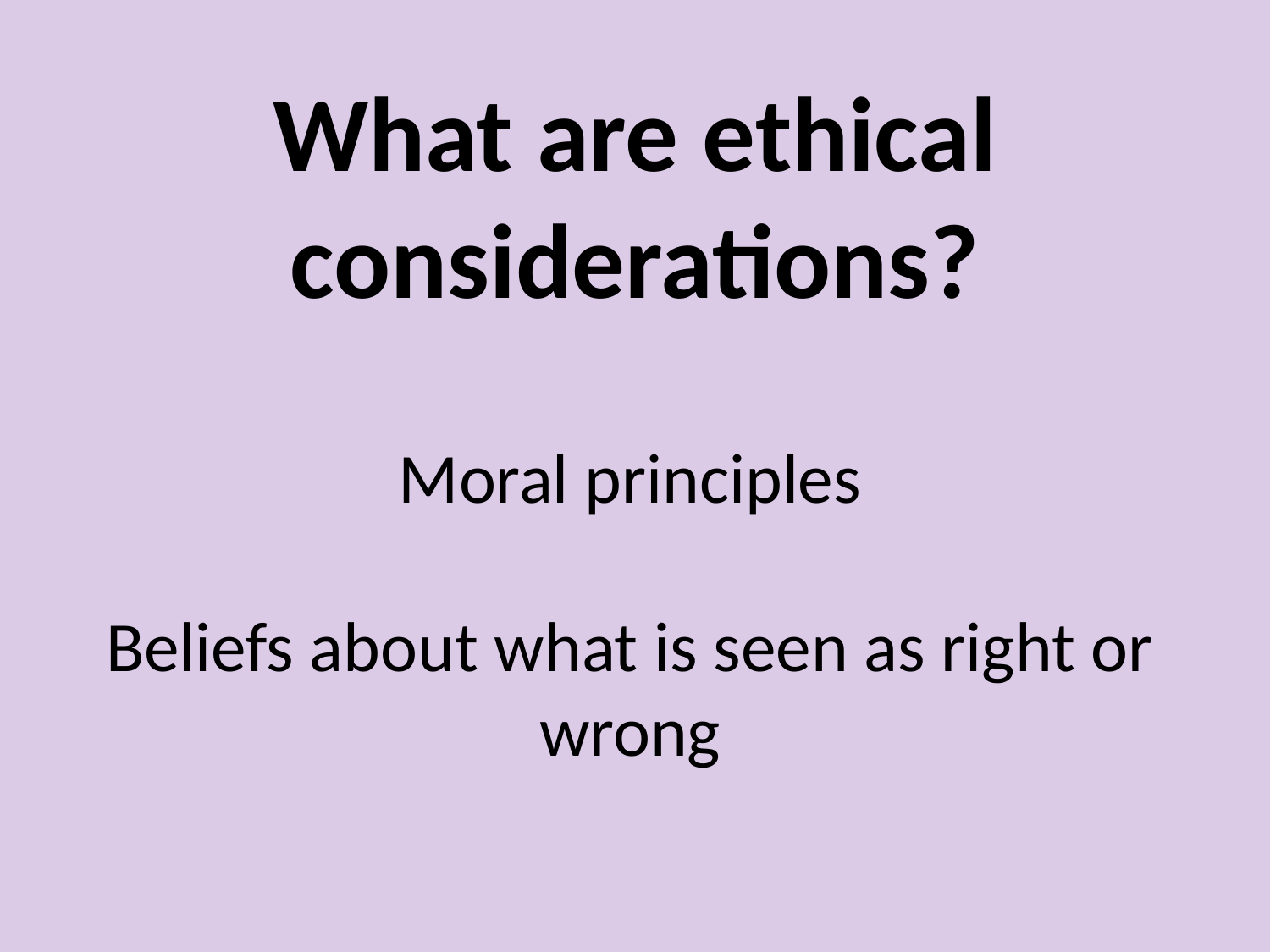

# What are ethical considerations?
Moral principles

Beliefs about what is seen as right or wrong